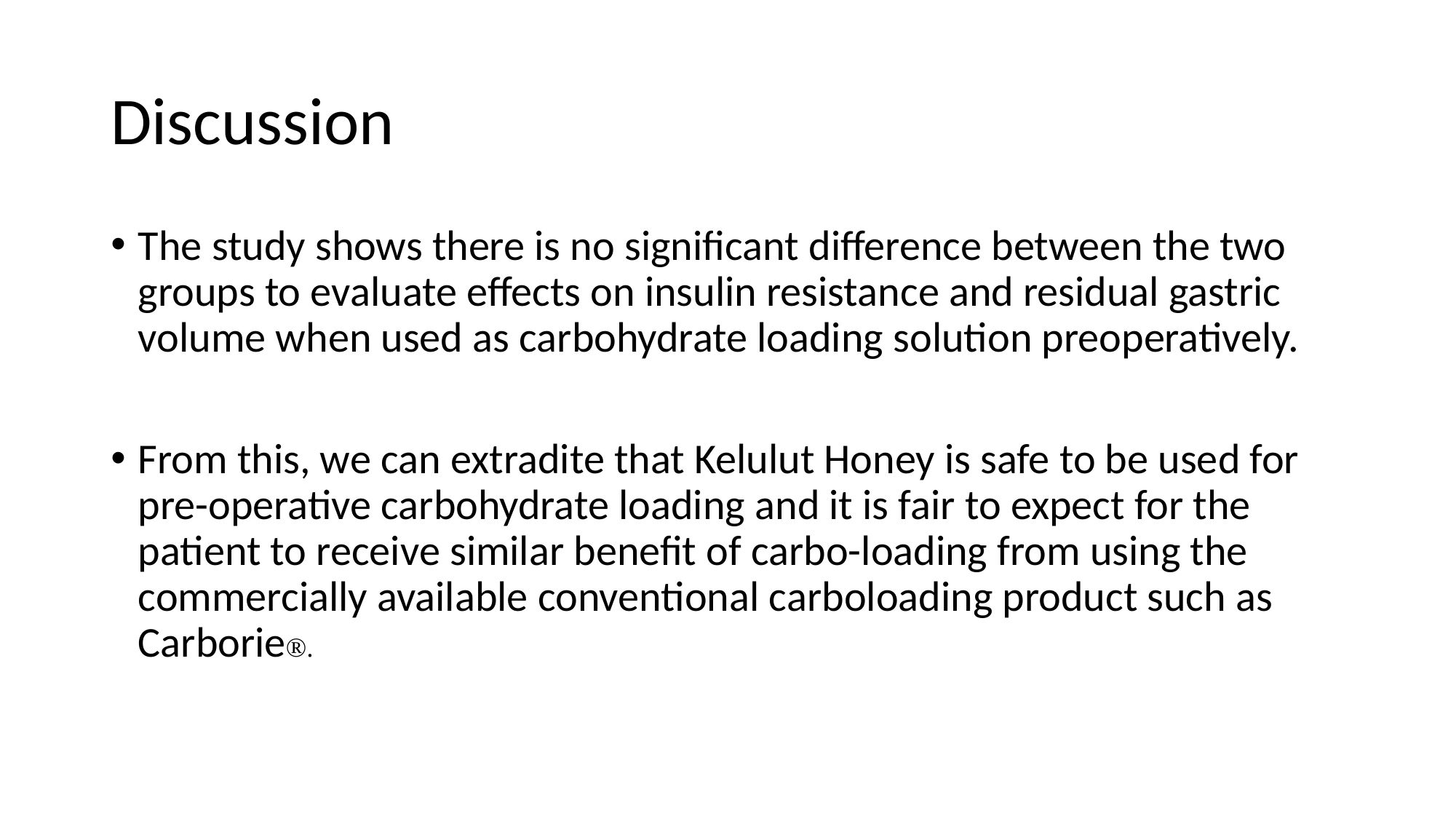

# Discussion
The study shows there is no significant difference between the two groups to evaluate effects on insulin resistance and residual gastric volume when used as carbohydrate loading solution preoperatively.

From this, we can extradite that Kelulut Honey is safe to be used for pre-operative carbohydrate loading and it is fair to expect for the patient to receive similar benefit of carbo-loading from using the commercially available conventional carboloading product such as Carborie®.